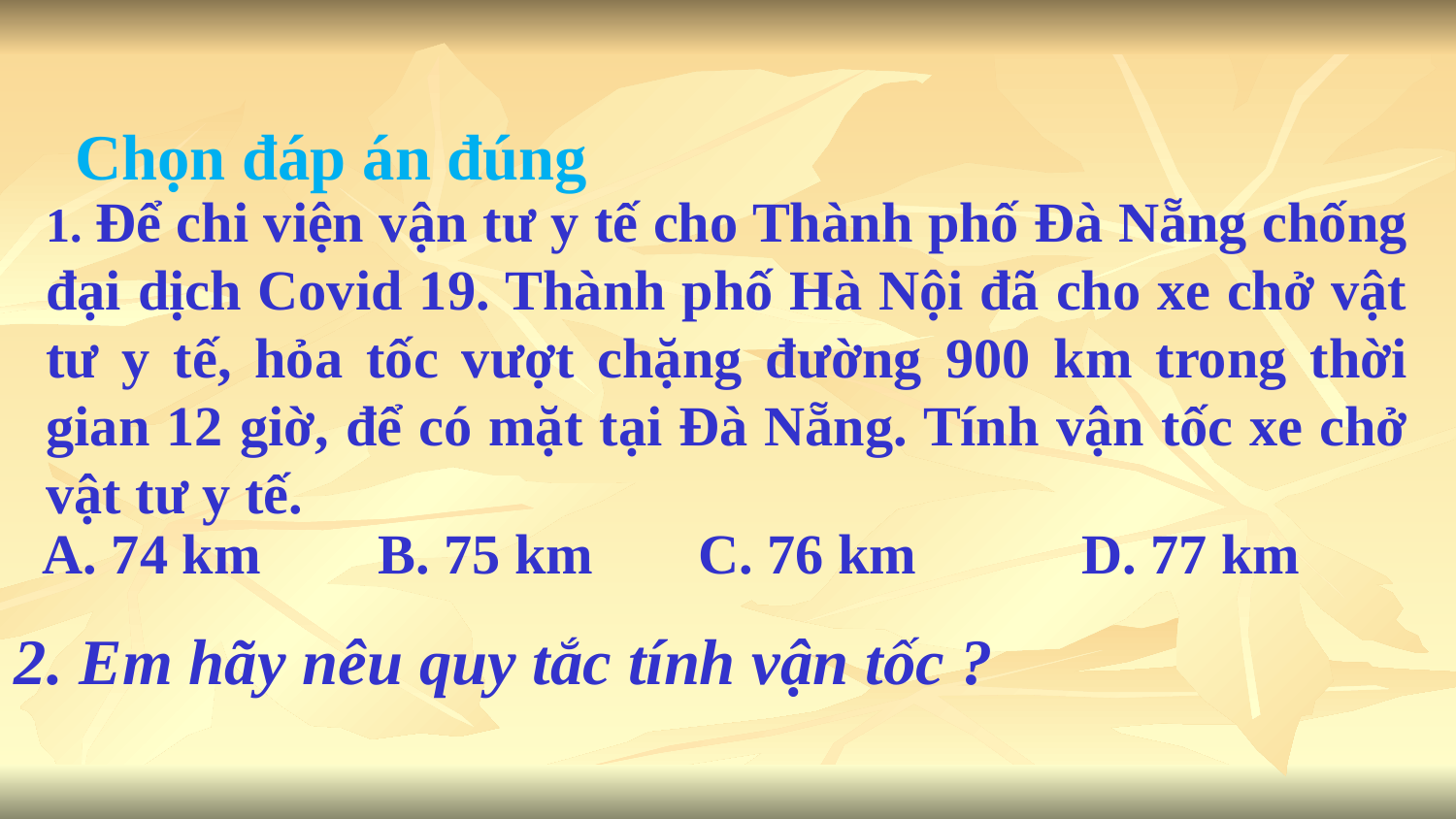

Chọn đáp án đúng
1. Để chi viện vận tư y tế cho Thành phố Đà Nẵng chống đại dịch Covid 19. Thành phố Hà Nội đã cho xe chở vật tư y tế, hỏa tốc vượt chặng đường 900 km trong thời gian 12 giờ, để có mặt tại Đà Nẵng. Tính vận tốc xe chở vật tư y tế.

A. 74 km
B. 75 km
C. 76 km
D. 77 km
2. Em hãy nêu quy tắc tính vận tốc ?